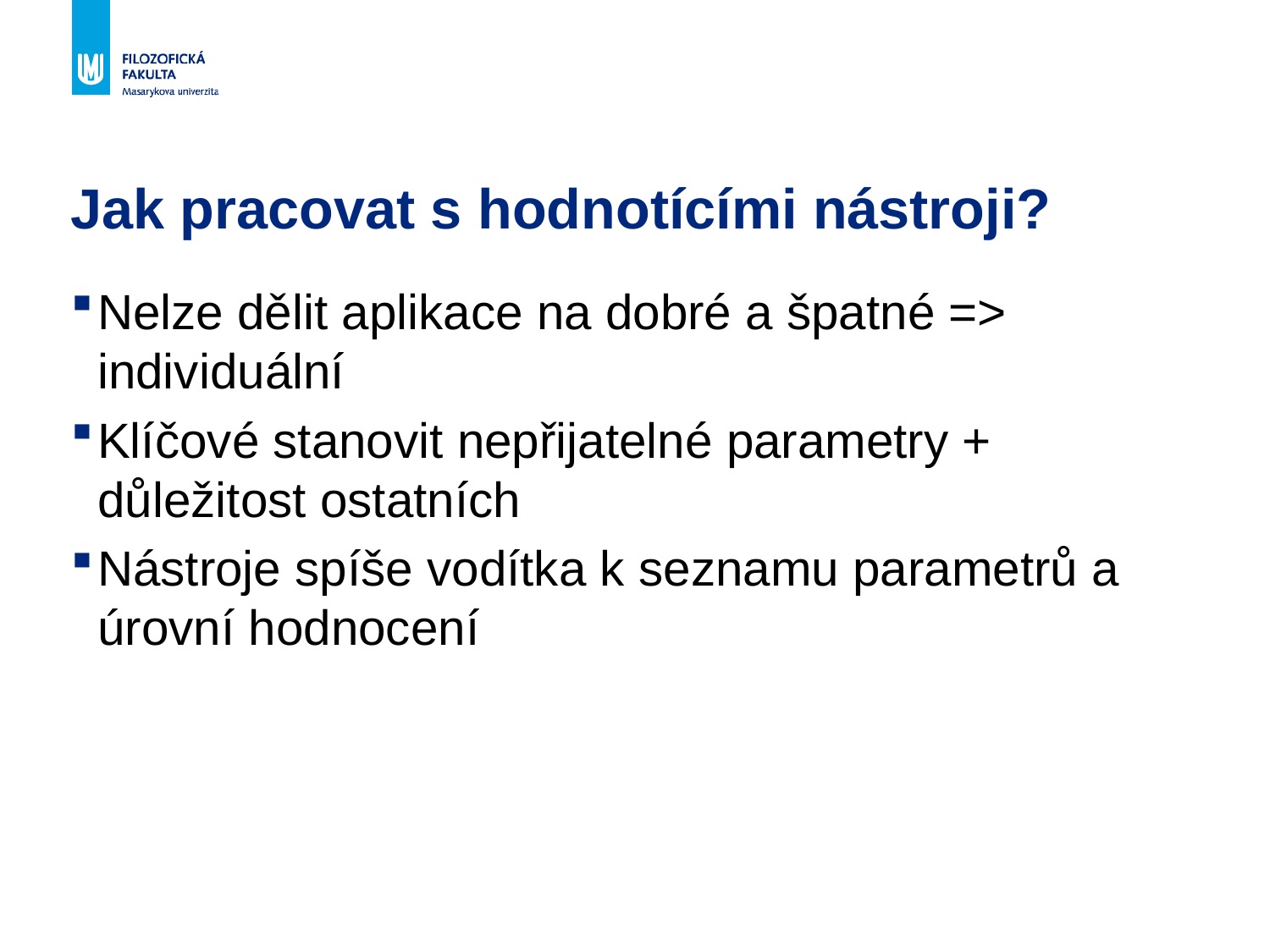

# Jak pracovat s hodnotícími nástroji?
Nelze dělit aplikace na dobré a špatné => individuální
Klíčové stanovit nepřijatelné parametry + důležitost ostatních
Nástroje spíše vodítka k seznamu parametrů a úrovní hodnocení